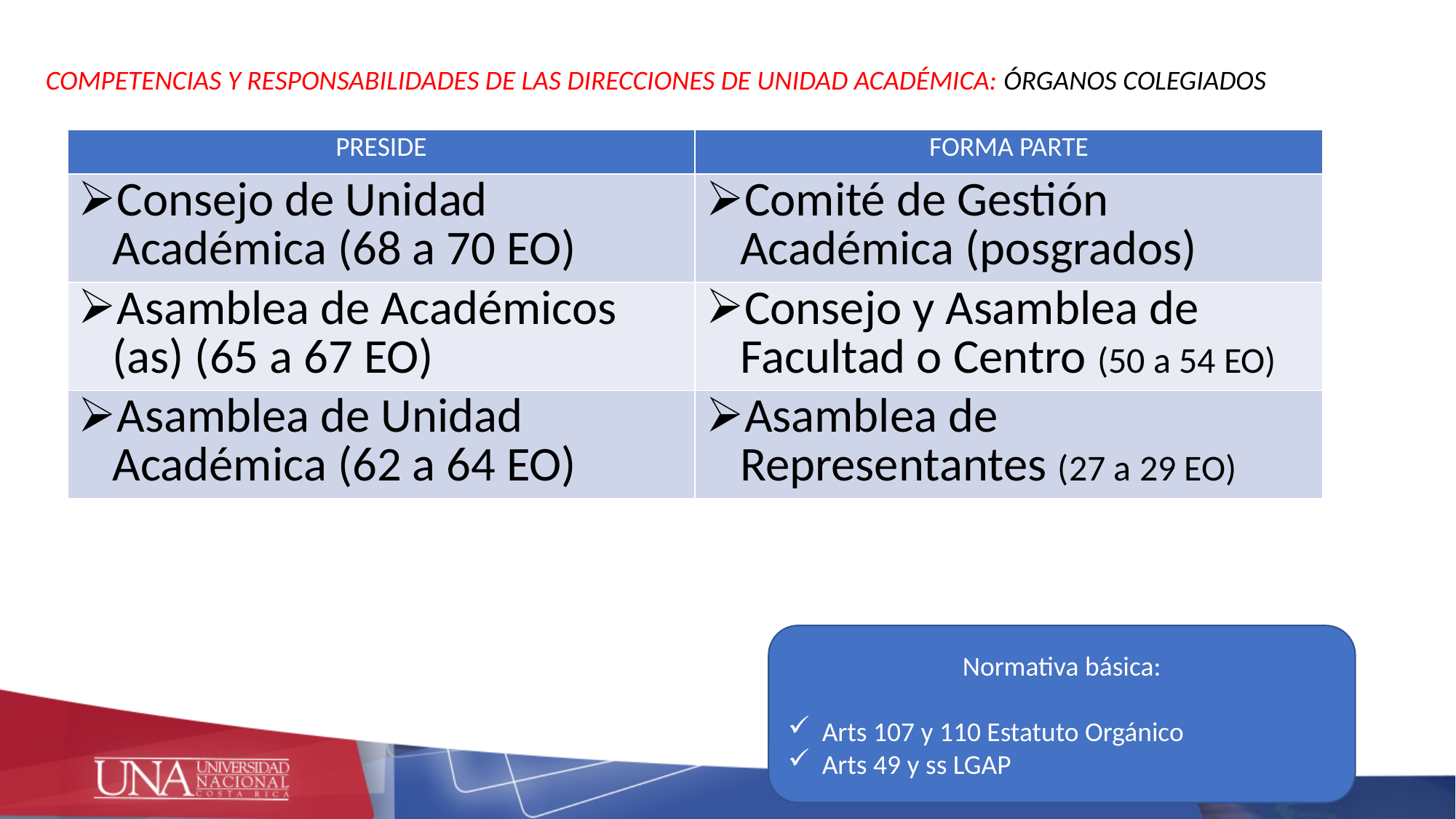

# COMPETENCIAS Y RESPONSABILIDADES DE LAS DIRECCIONES DE UNIDAD ACADÉMICA: ÓRGANOS COLEGIADOS
| PRESIDE | FORMA PARTE |
| --- | --- |
| Consejo de Unidad Académica (68 a 70 EO) | Comité de Gestión Académica (posgrados) |
| Asamblea de Académicos (as) (65 a 67 EO) | Consejo y Asamblea de Facultad o Centro (50 a 54 EO) |
| Asamblea de Unidad Académica (62 a 64 EO) | Asamblea de Representantes (27 a 29 EO) |
Normativa básica:

Arts 107 y 110 Estatuto Orgánico
Arts 49 y ss LGAP